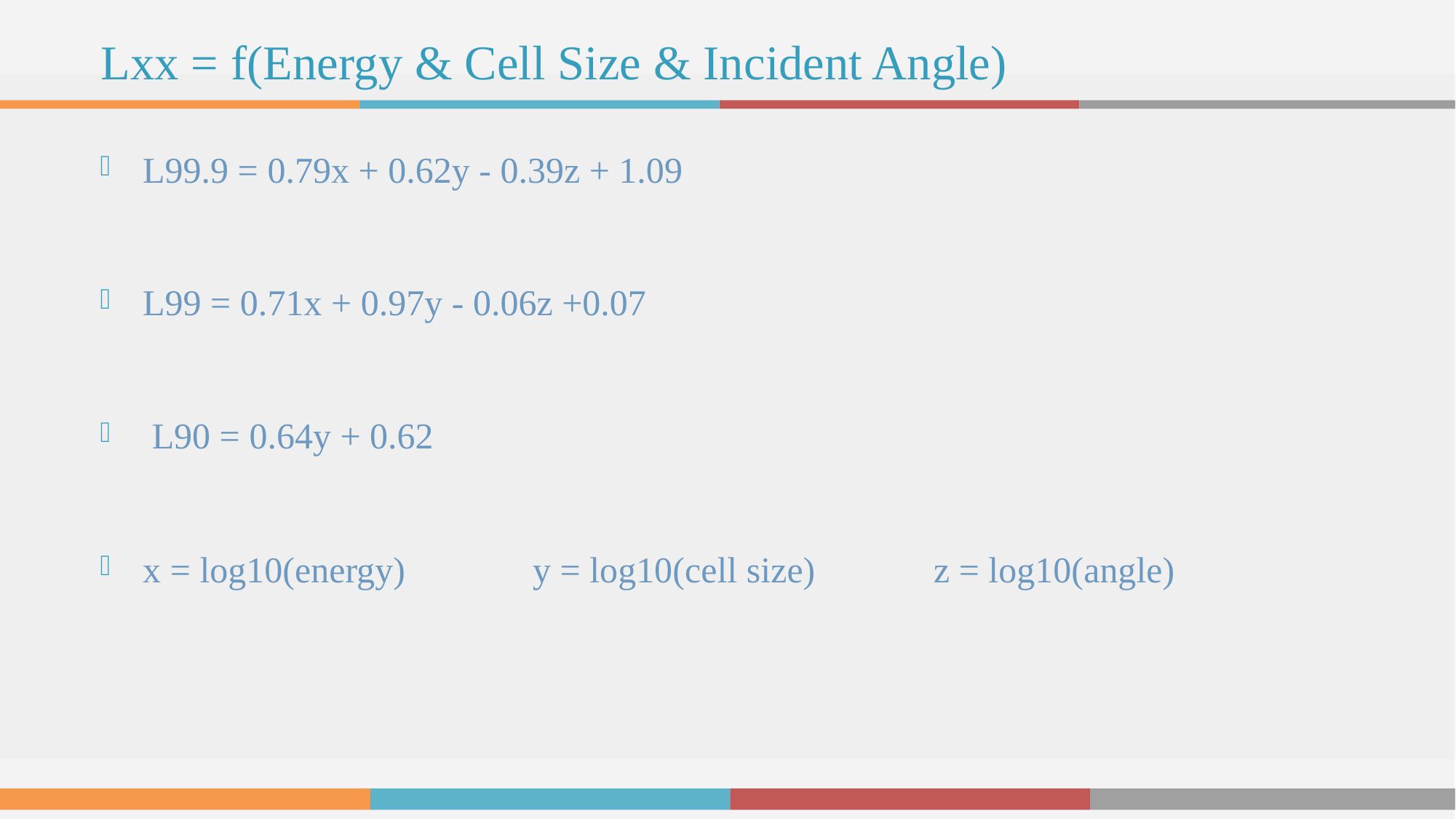

# Lxx = f(Energy & Cell Size & Incident Angle)
L99.9 = 0.79x + 0.62y - 0.39z + 1.09

L99 = 0.71x + 0.97y - 0.06z +0.07

 L90 = 0.64y + 0.62

x = log10(energy)              y = log10(cell size)             z = log10(angle)